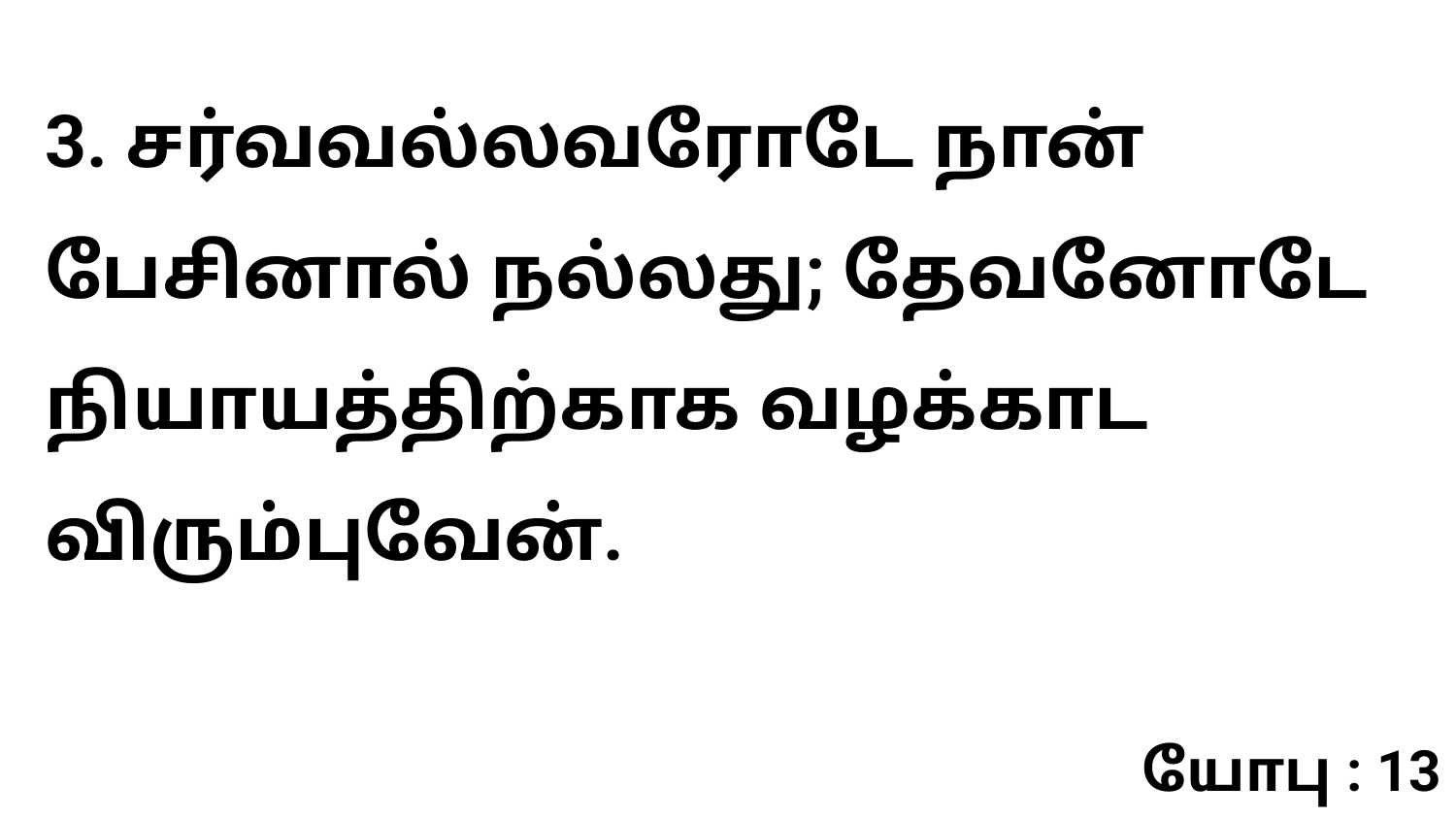

3. சர்வவல்லவரோடே நான் பேசினால் நல்லது; தேவனோடே நியாயத்திற்காக வழக்காட விரும்புவேன்.
யோபு : 13